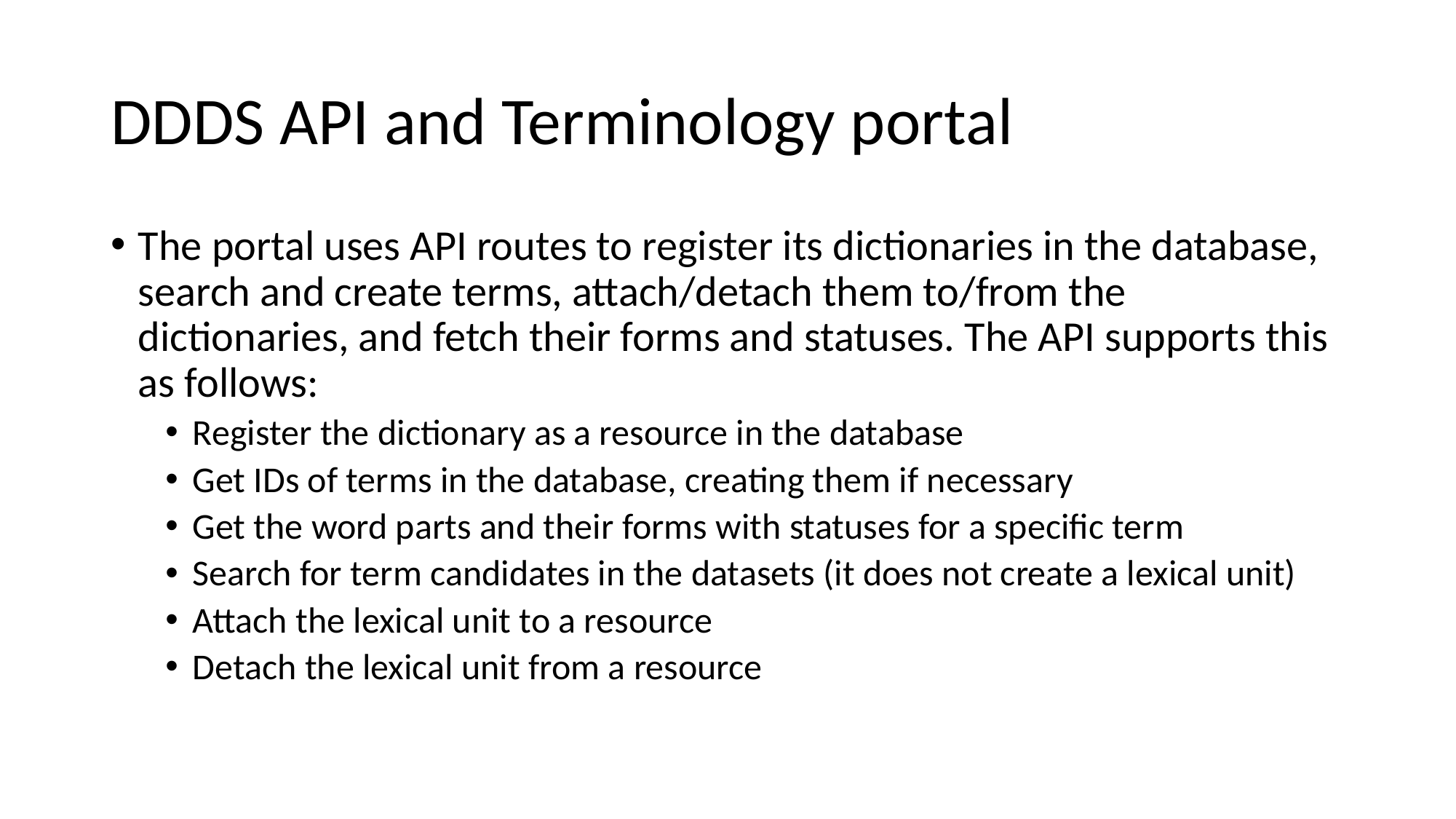

# DDDS API and Terminology portal
The portal uses API routes to register its dictionaries in the database, search and create terms, attach/detach them to/from the dictionaries, and fetch their forms and statuses. The API supports this as follows:
Register the dictionary as a resource in the database
Get IDs of terms in the database, creating them if necessary
Get the word parts and their forms with statuses for a specific term
Search for term candidates in the datasets (it does not create a lexical unit)
Attach the lexical unit to a resource
Detach the lexical unit from a resource